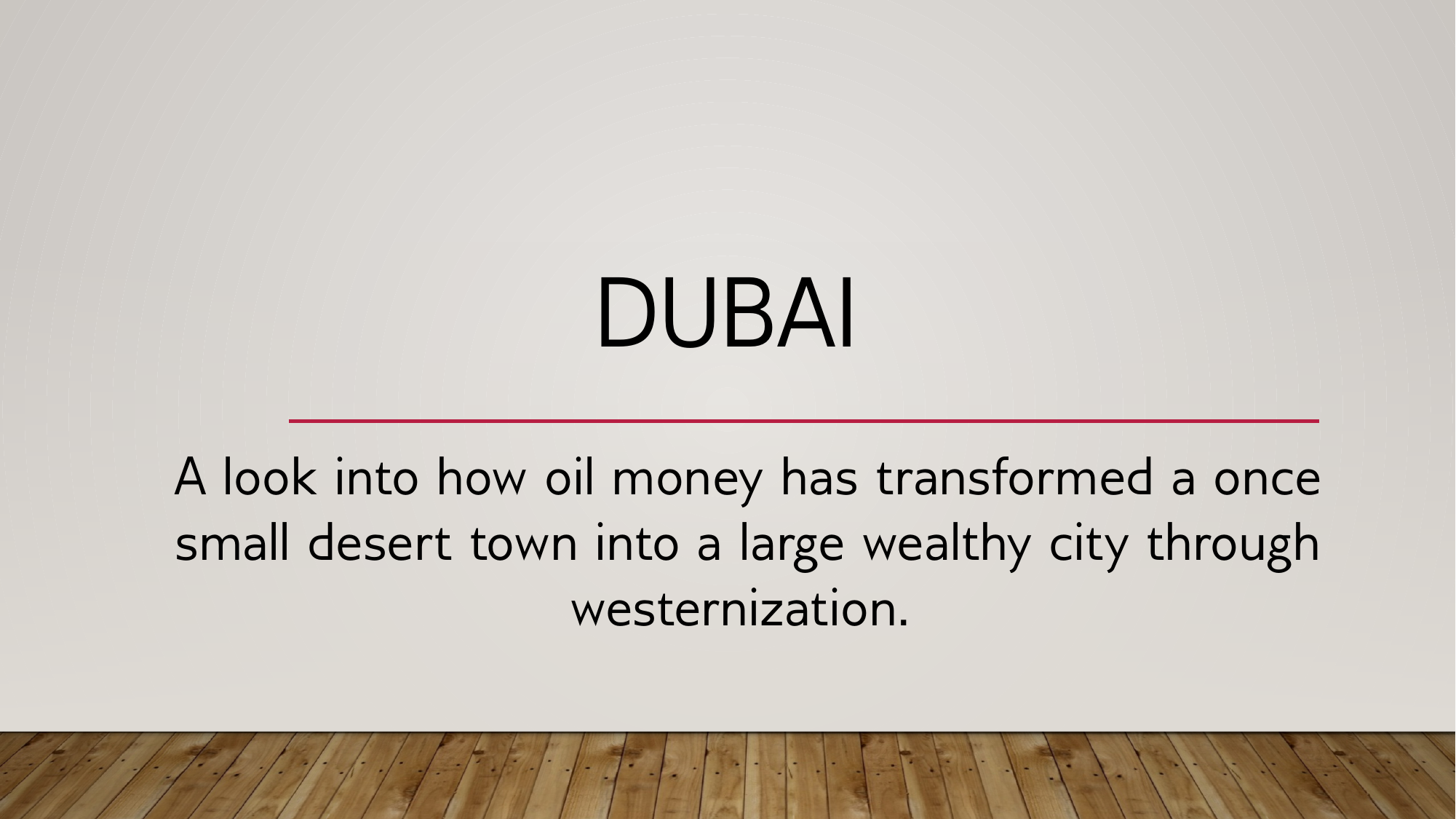

# Dubai
A look into how oil money has transformed a once small desert town into a large wealthy city through westernization.